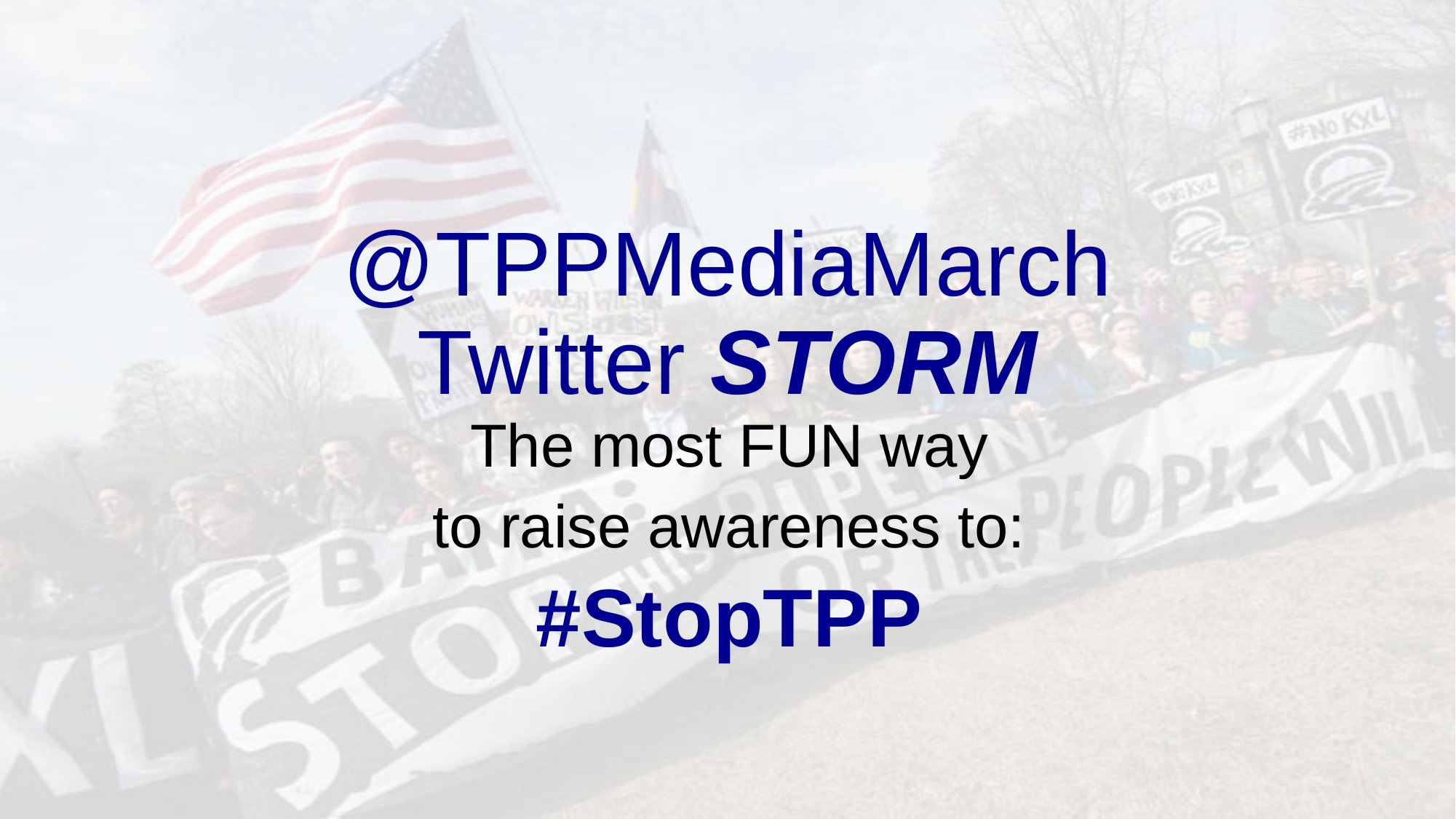

# @TPPMediaMarch Twitter STORM
The most FUN way
to raise awareness to:
#StopTPP